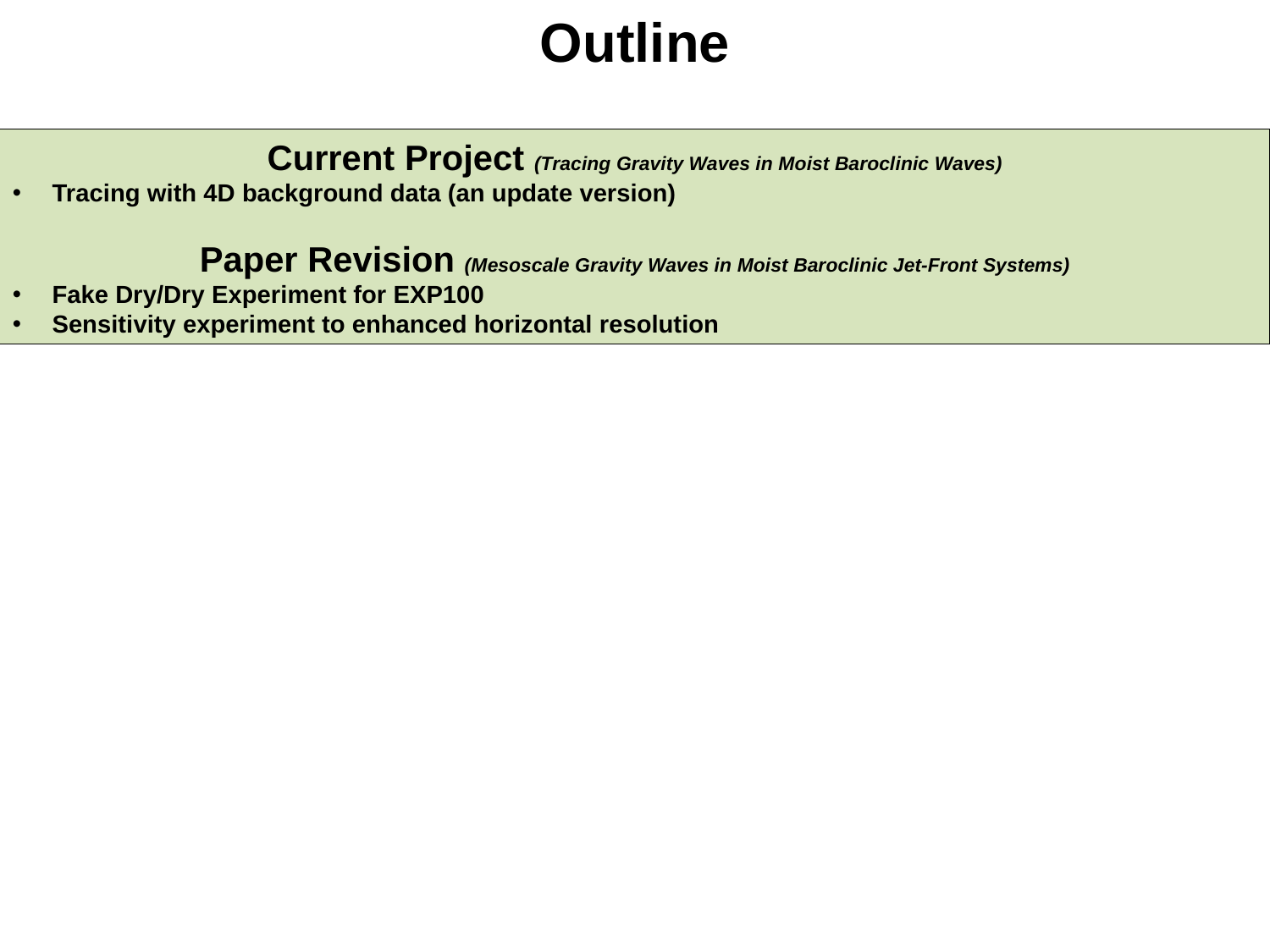

# Outline
Current Project (Tracing Gravity Waves in Moist Baroclinic Waves)
Tracing with 4D background data (an update version)

Paper Revision (Mesoscale Gravity Waves in Moist Baroclinic Jet-Front Systems)
Fake Dry/Dry Experiment for EXP100
Sensitivity experiment to enhanced horizontal resolution